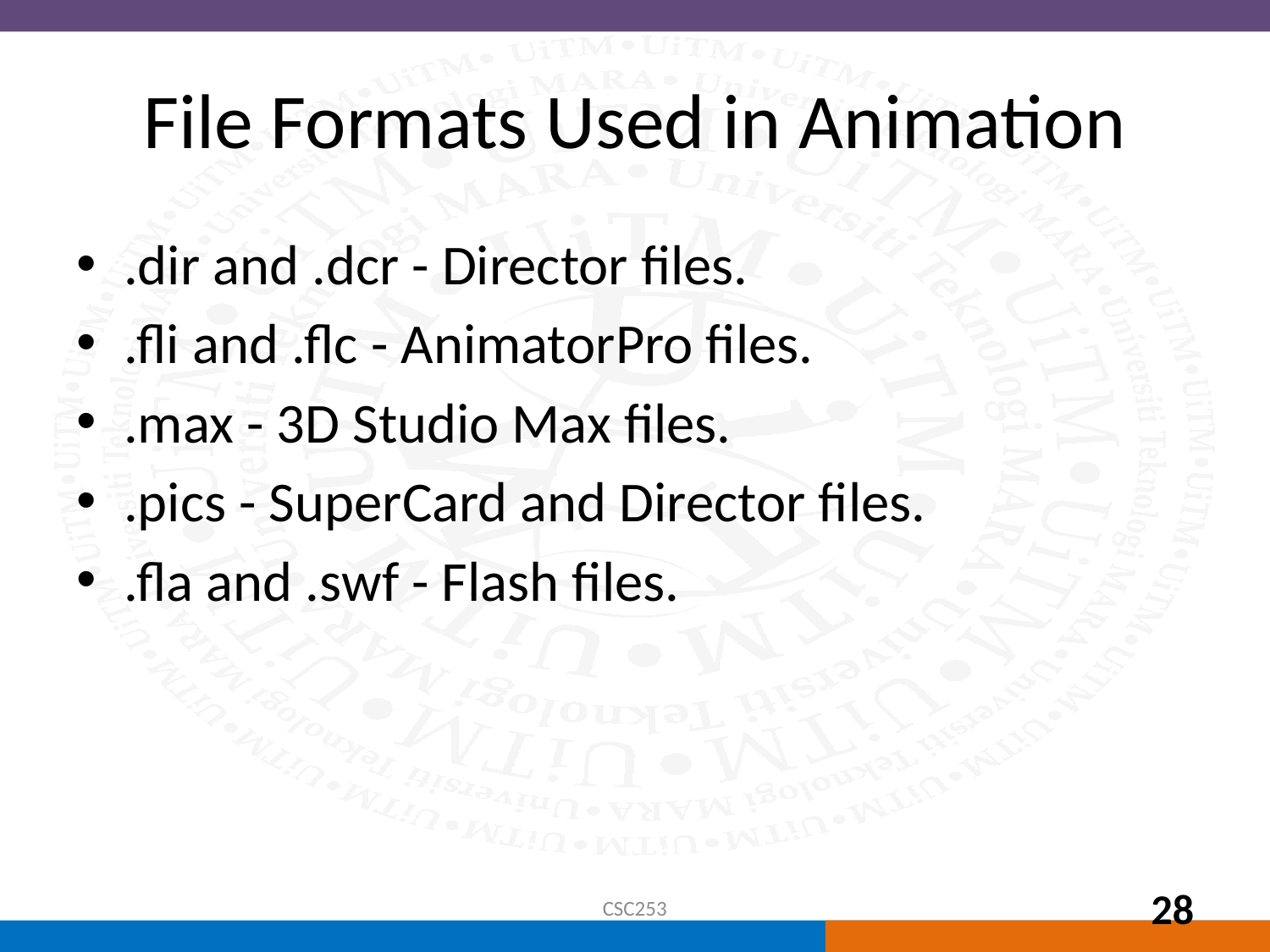

# File Formats Used in Animation
.dir and .dcr - Director files.
.fli and .flc - AnimatorPro files.
.max - 3D Studio Max files.
.pics - SuperCard and Director files.
.fla and .swf - Flash files.

CSC253
28